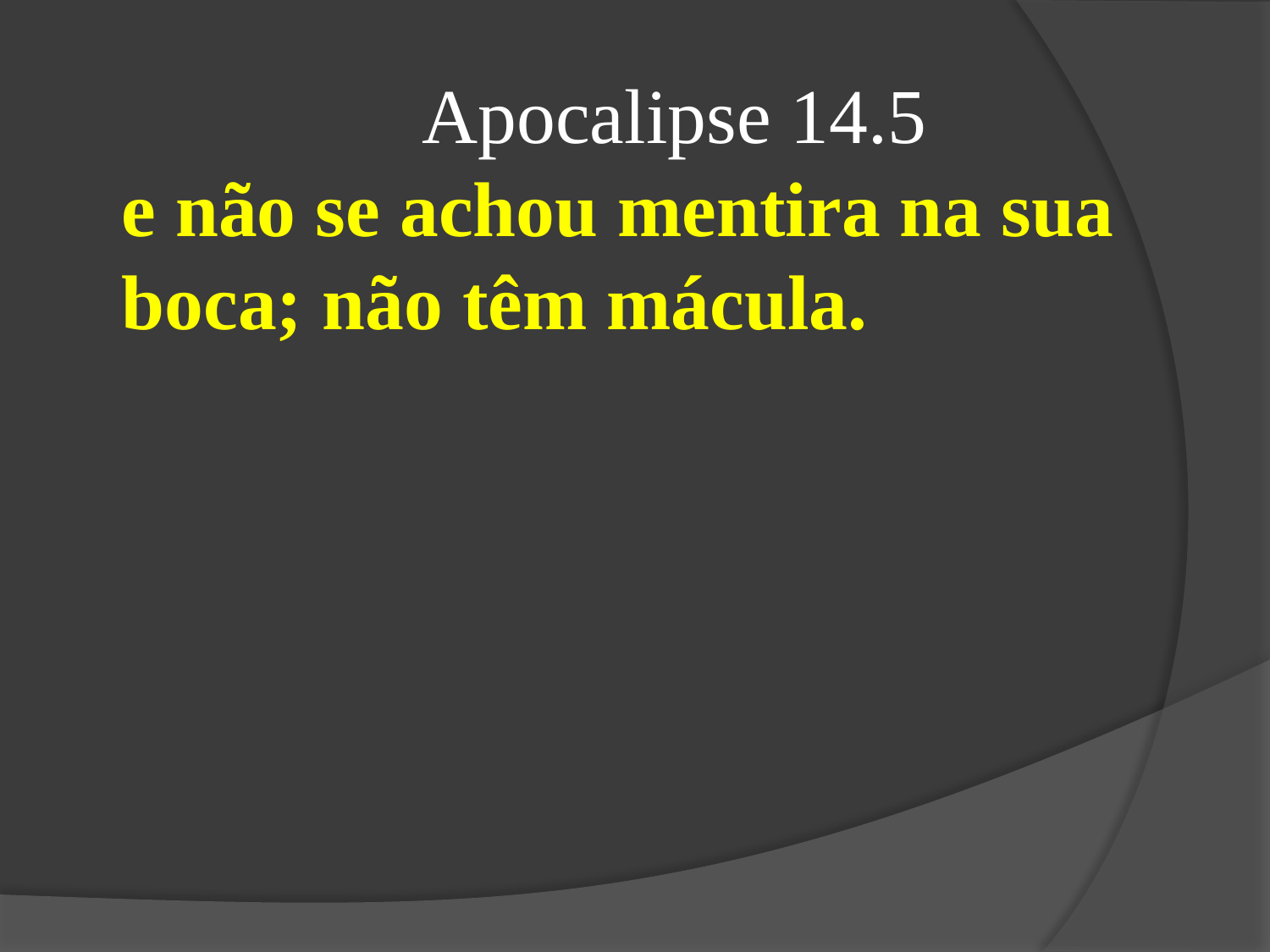

Apocalipse 14.5
e não se achou mentira na sua boca; não têm mácula.